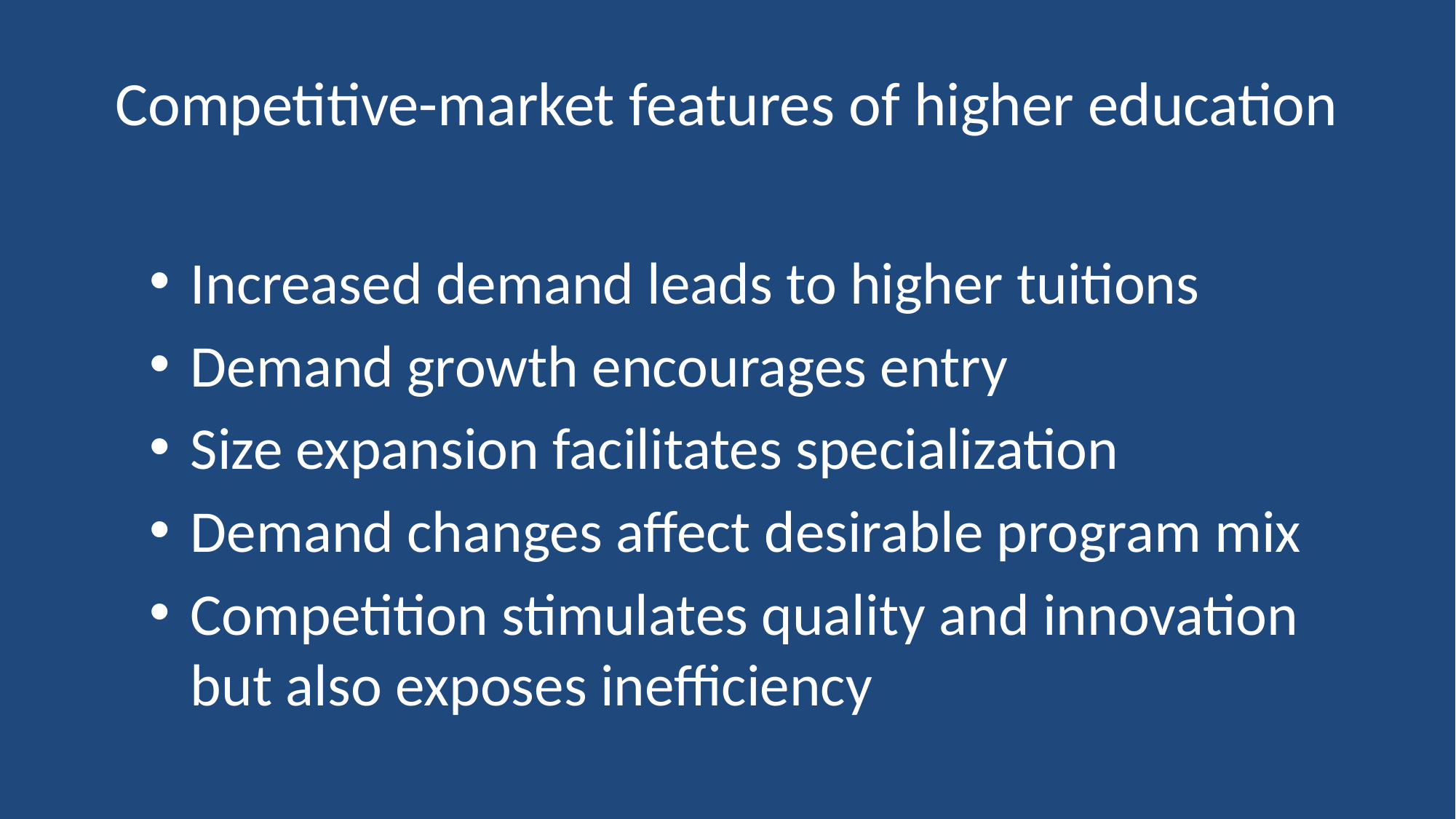

# Competitive-market features of higher education
Increased demand leads to higher tuitions
Demand growth encourages entry
Size expansion facilitates specialization
Demand changes affect desirable program mix
Competition stimulates quality and innovation  but also exposes inefficiency